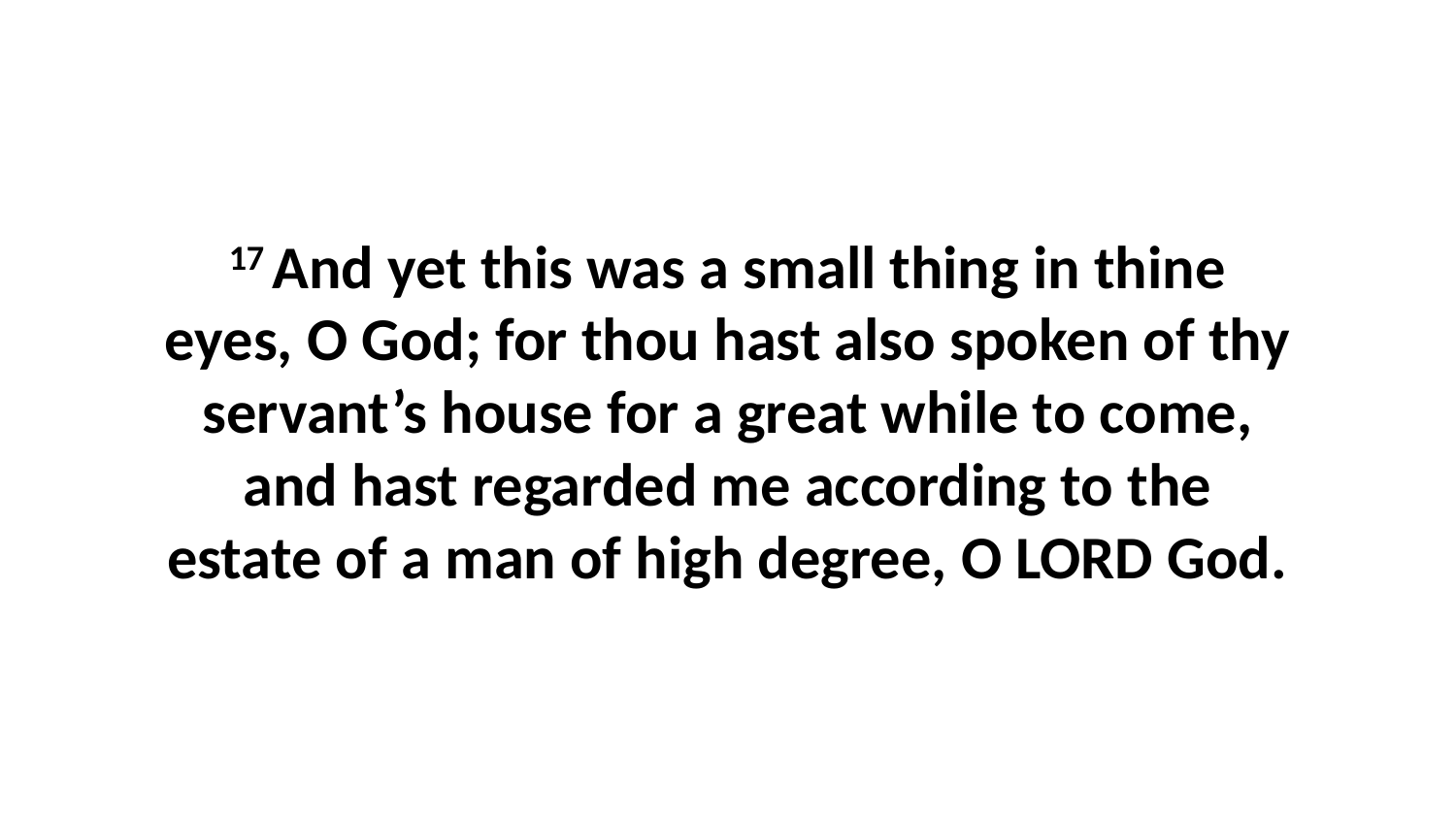

17 And yet this was a small thing in thine eyes, O God; for thou hast also spoken of thy servant’s house for a great while to come, and hast regarded me according to the estate of a man of high degree, O LORD God.